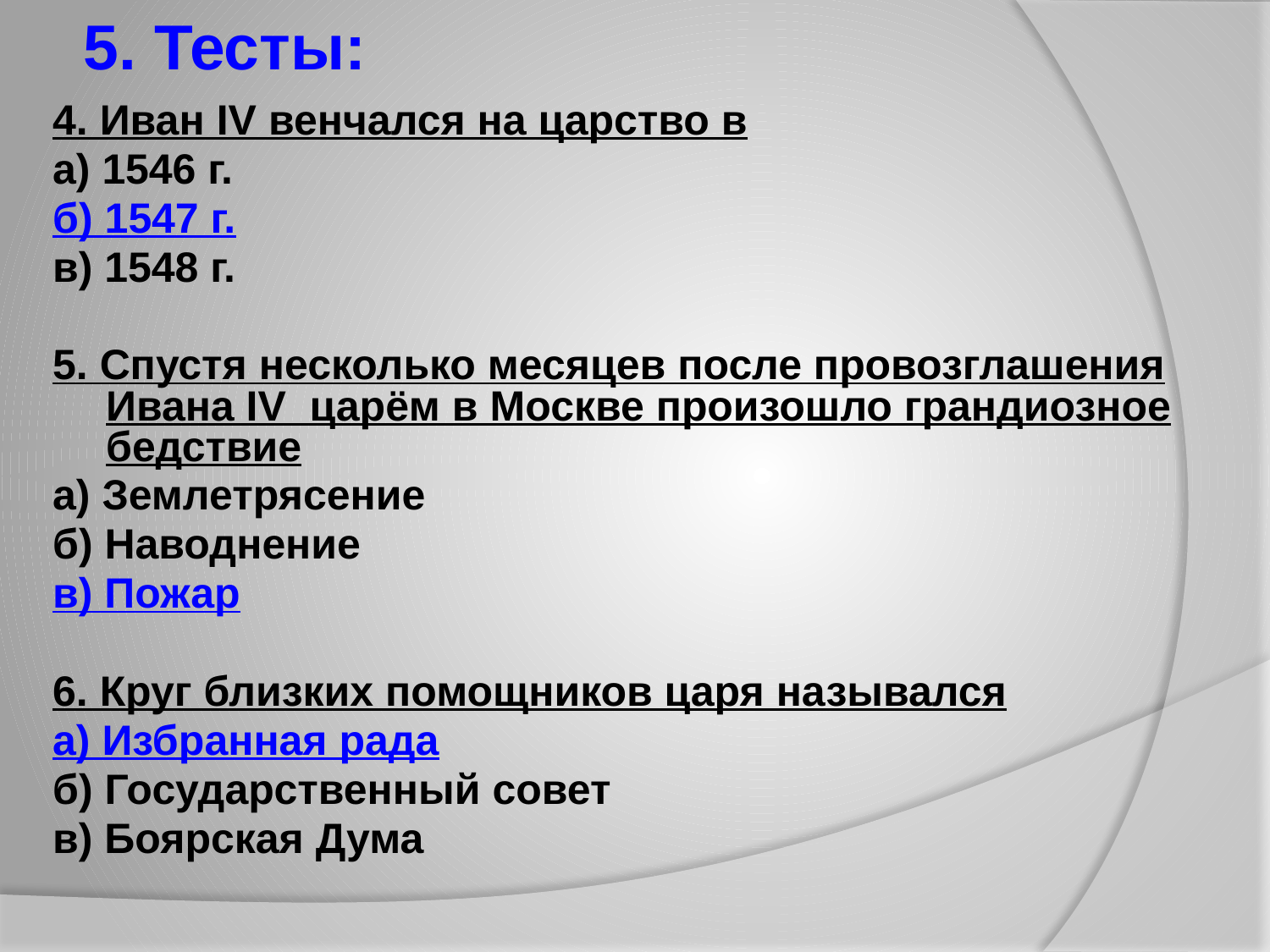

5. Тесты:
4. Иван IV венчался на царство в
а) 1546 г.
б) 1547 г.
в) 1548 г.

5. Спустя несколько месяцев после провозглашения Ивана IV  царём в Москве произошло грандиозное бедствие
а) Землетрясение
б) Наводнение
в) Пожар

6. Круг близких помощников царя назывался
а) Избранная рада
б) Государственный совет
в) Боярская Дума